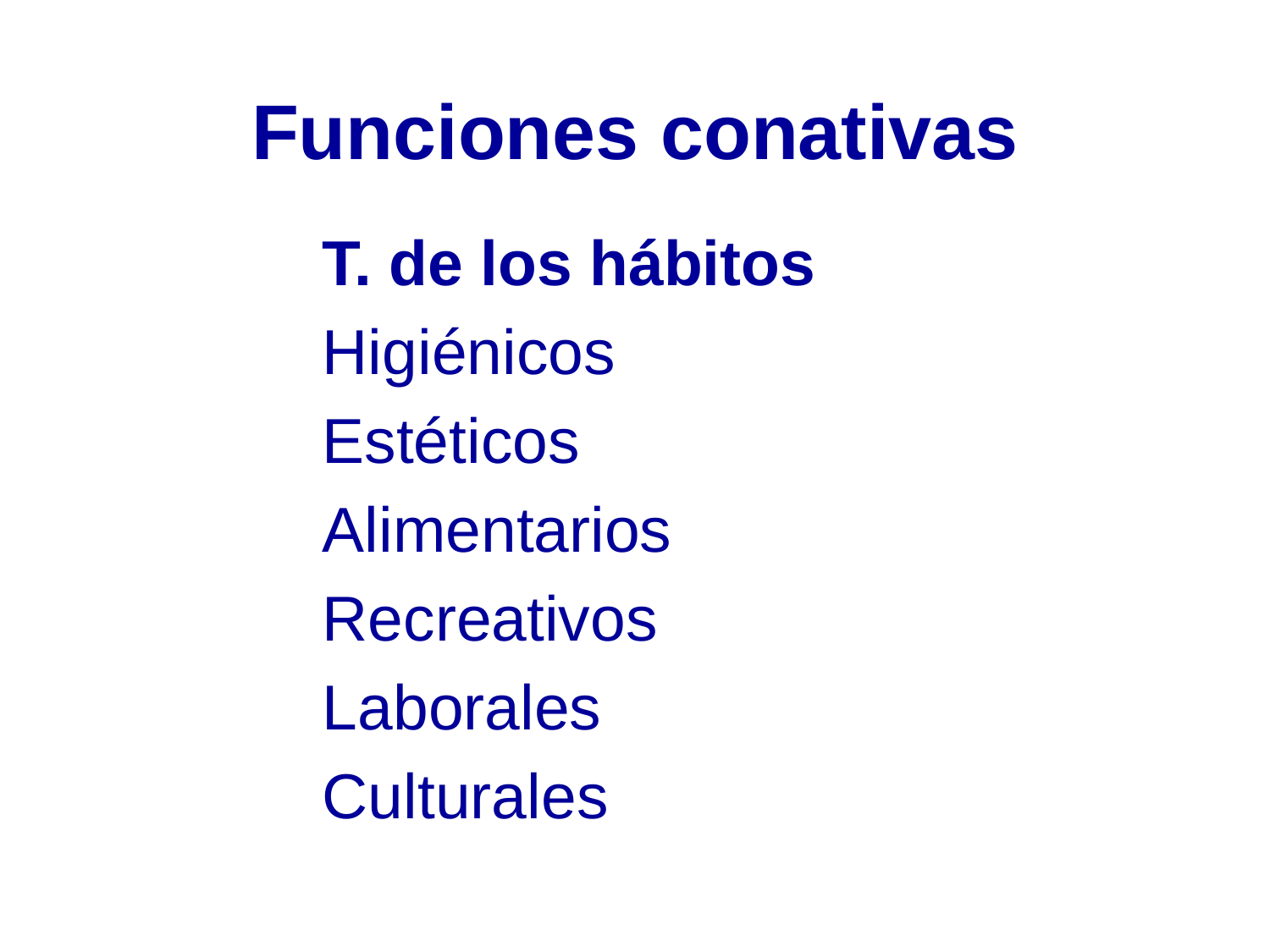

Funciones conativas
T. de los hábitos
Higiénicos
Estéticos
Alimentarios
Recreativos
Laborales
Culturales